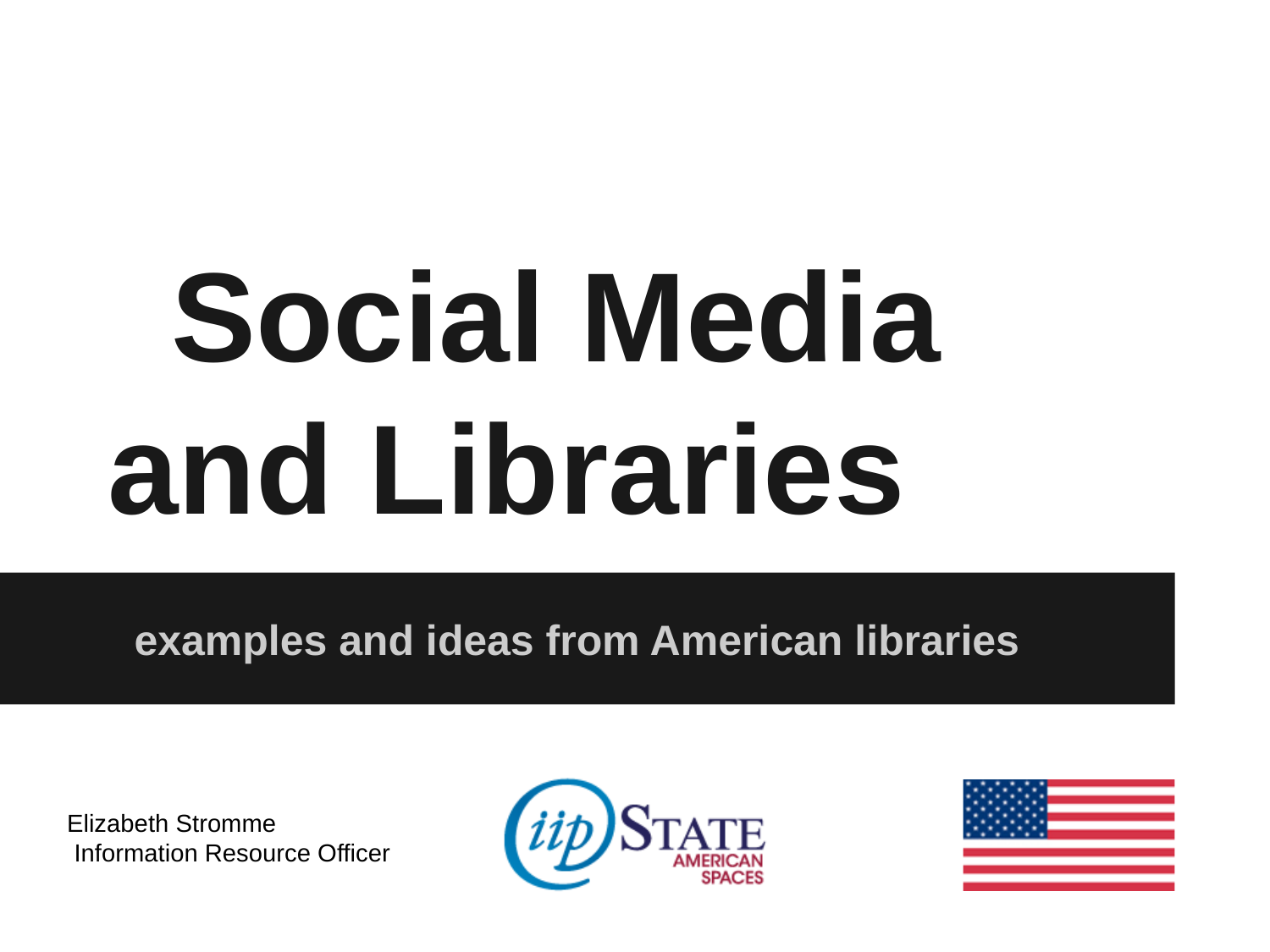

# Social Media and Libraries
examples and ideas from American libraries

Elizabeth Stromme
 Information Resource Officer